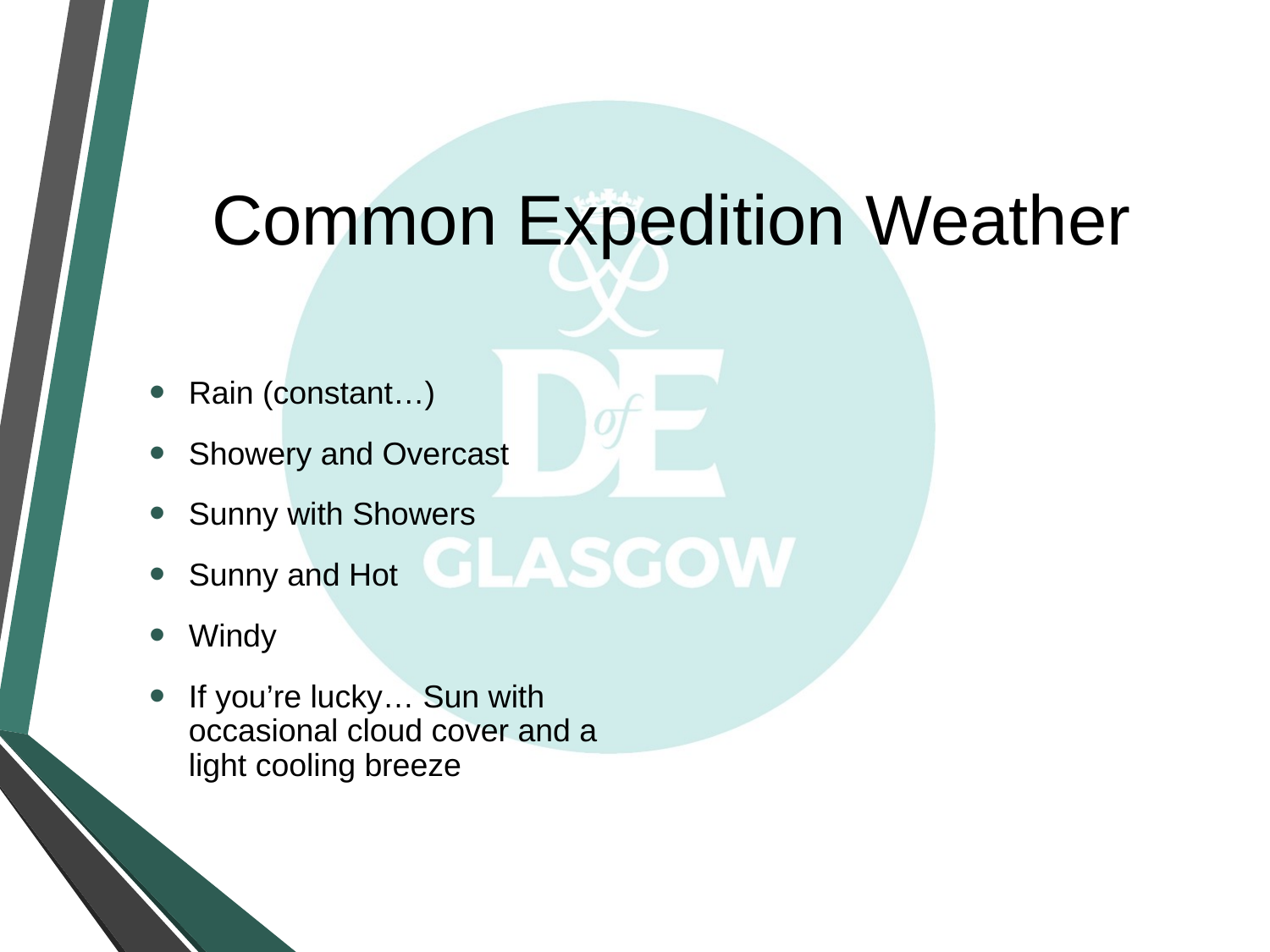

# Common Expedition Weather
Rain (constant…)
Showery and Overcast
Sunny with Showers
Sunny and Hot
Windy
If you’re lucky… Sun with occasional cloud cover and a light cooling breeze